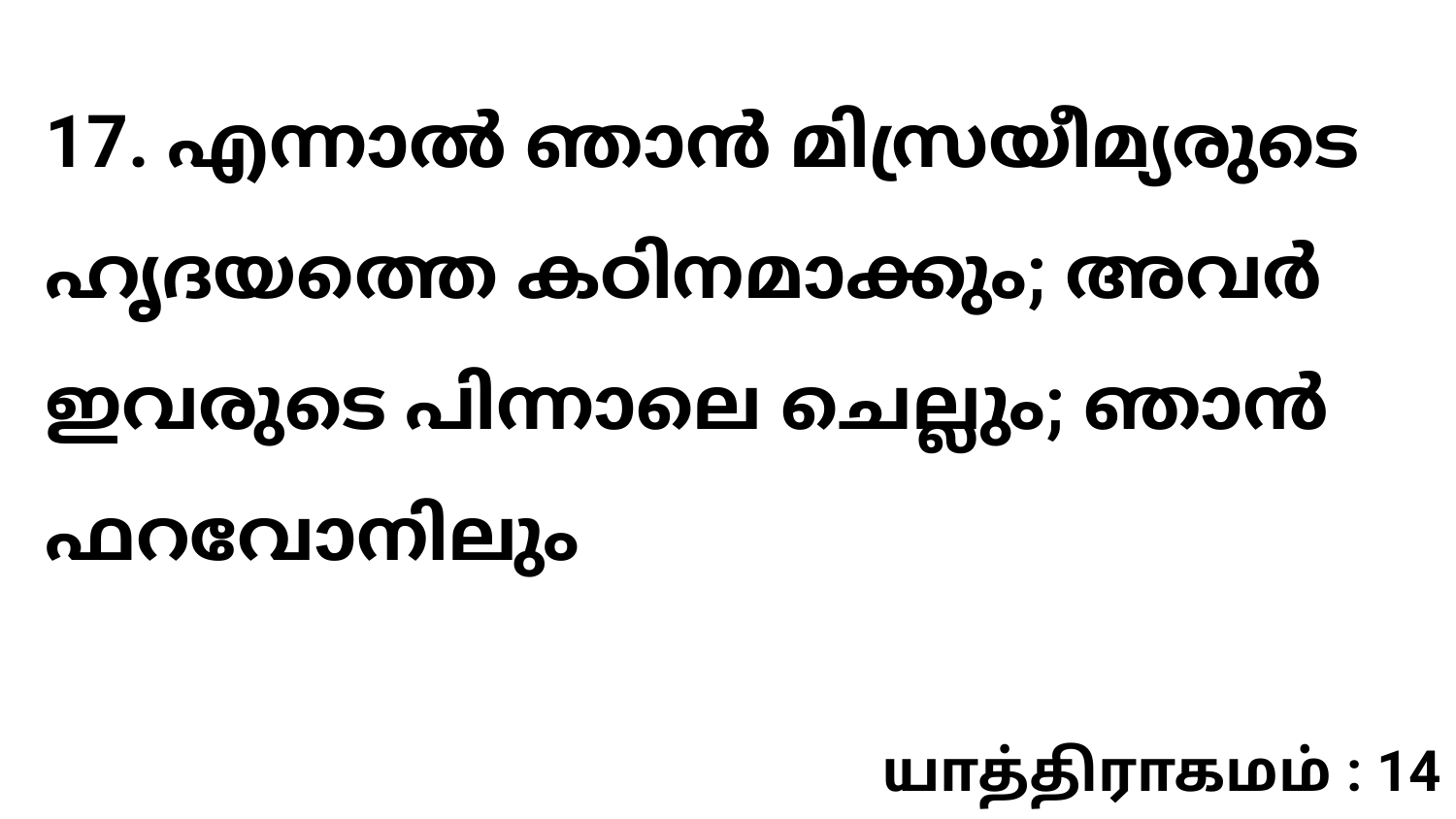

17. എന്നാൽ ഞാൻ മിസ്രയീമ്യരുടെ ഹൃദയത്തെ കഠിനമാക്കും; അവർ ഇവരുടെ പിന്നാലെ ചെല്ലും; ഞാൻ ഫറവോനിലും
யாத்திராகமம் : 14